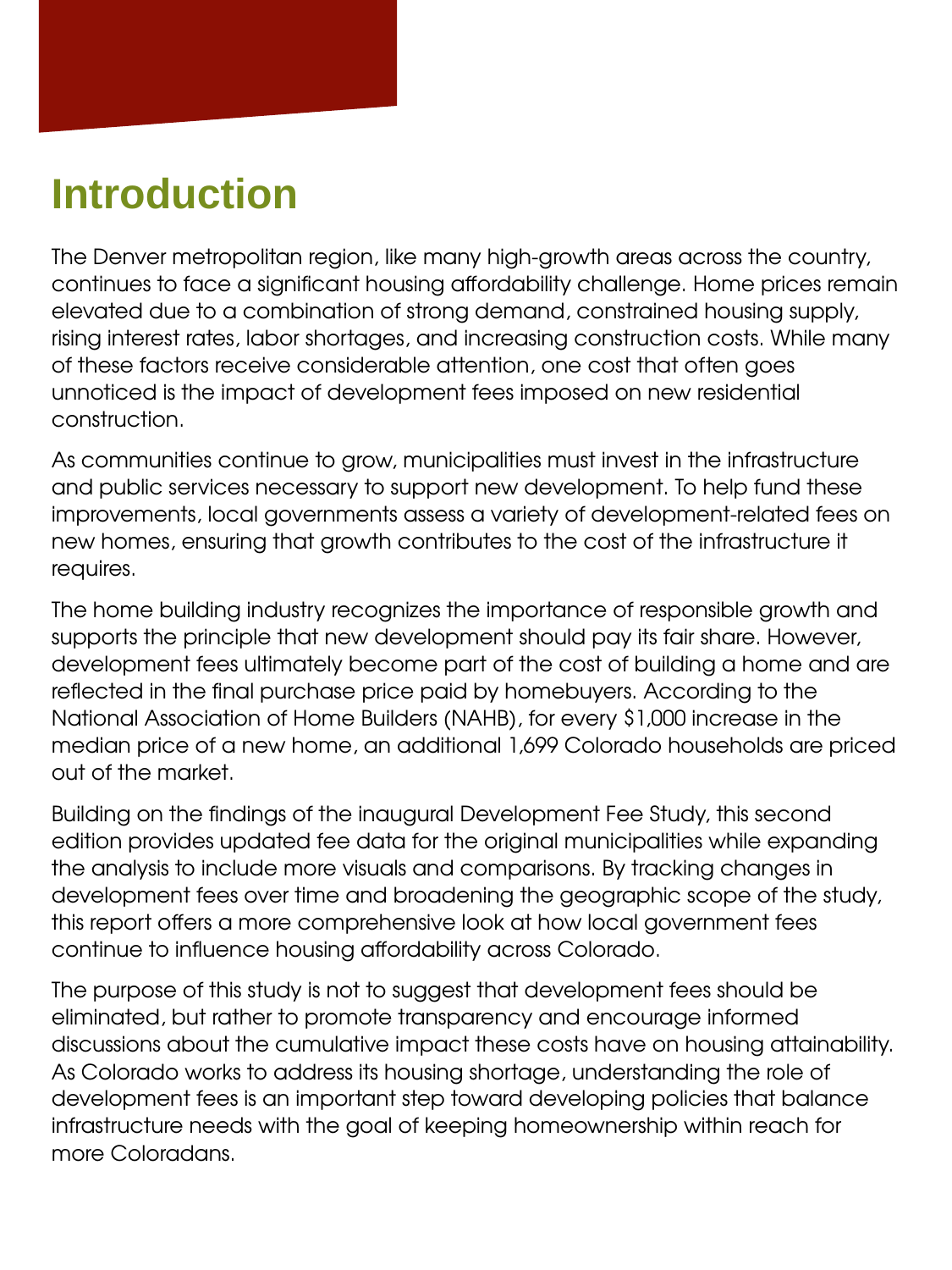

Introduction
The Denver metropolitan region, like many high-growth areas across the country, continues to face a significant housing affordability challenge. Home prices remain elevated due to a combination of strong demand, constrained housing supply, rising interest rates, labor shortages, and increasing construction costs. While many of these factors receive considerable attention, one cost that often goes unnoticed is the impact of development fees imposed on new residential construction.
As communities continue to grow, municipalities must invest in the infrastructure and public services necessary to support new development. To help fund these improvements, local governments assess a variety of development-related fees on new homes, ensuring that growth contributes to the cost of the infrastructure it requires.
The home building industry recognizes the importance of responsible growth and supports the principle that new development should pay its fair share. However, development fees ultimately become part of the cost of building a home and are reflected in the final purchase price paid by homebuyers. According to the National Association of Home Builders (NAHB), for every $1,000 increase in the median price of a new home, an additional 1,699 Colorado households are priced out of the market.
Building on the findings of the inaugural Development Fee Study, this second edition provides updated fee data for the original municipalities while expanding the analysis to include more visuals and comparisons. By tracking changes in development fees over time and broadening the geographic scope of the study, this report offers a more comprehensive look at how local government fees continue to influence housing affordability across Colorado.
The purpose of this study is not to suggest that development fees should be eliminated, but rather to promote transparency and encourage informed discussions about the cumulative impact these costs have on housing attainability. As Colorado works to address its housing shortage, understanding the role of development fees is an important step toward developing policies that balance infrastructure needs with the goal of keeping homeownership within reach for more Coloradans.